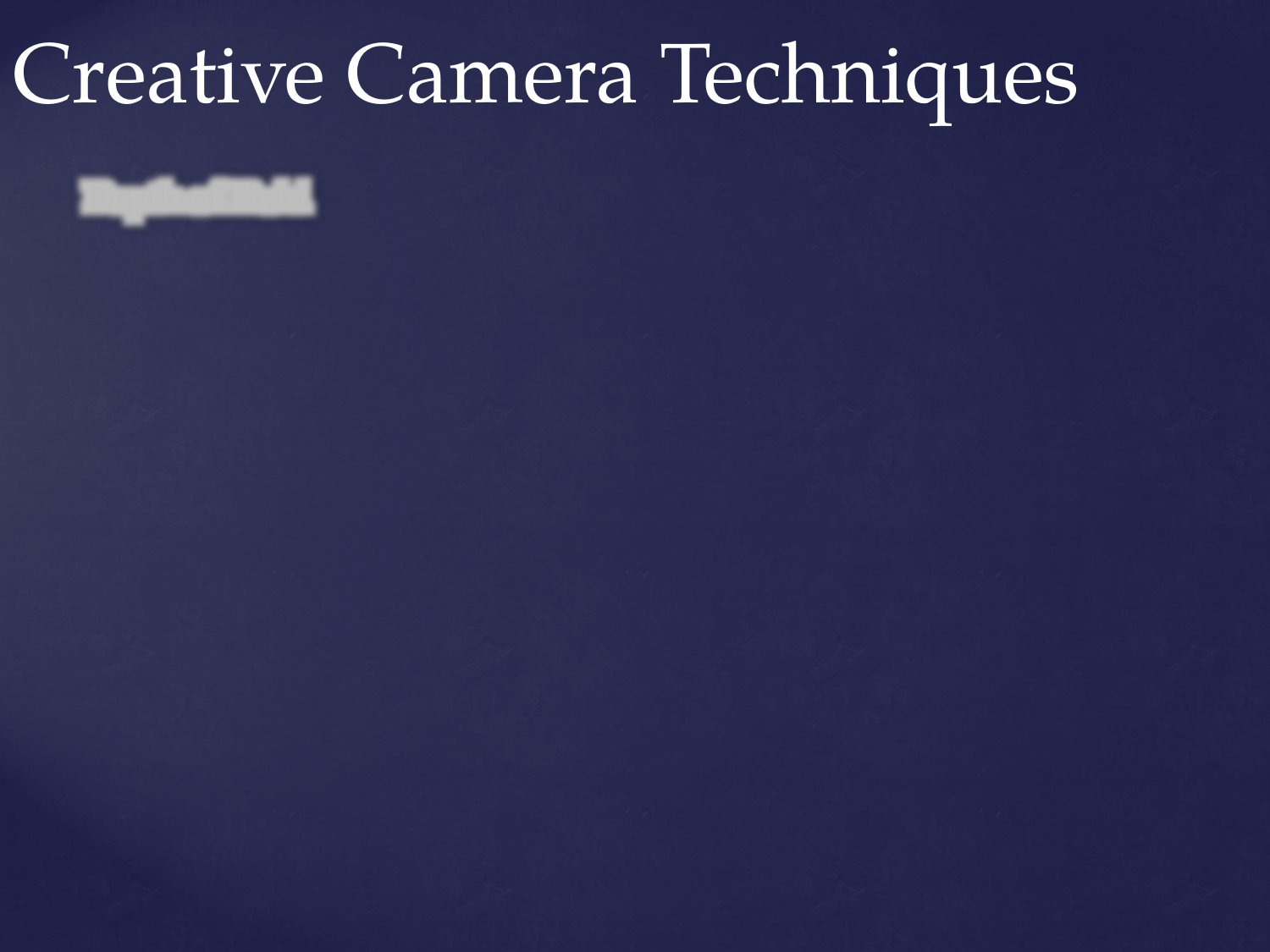

# Creative Camera Techniques
Depth of Field